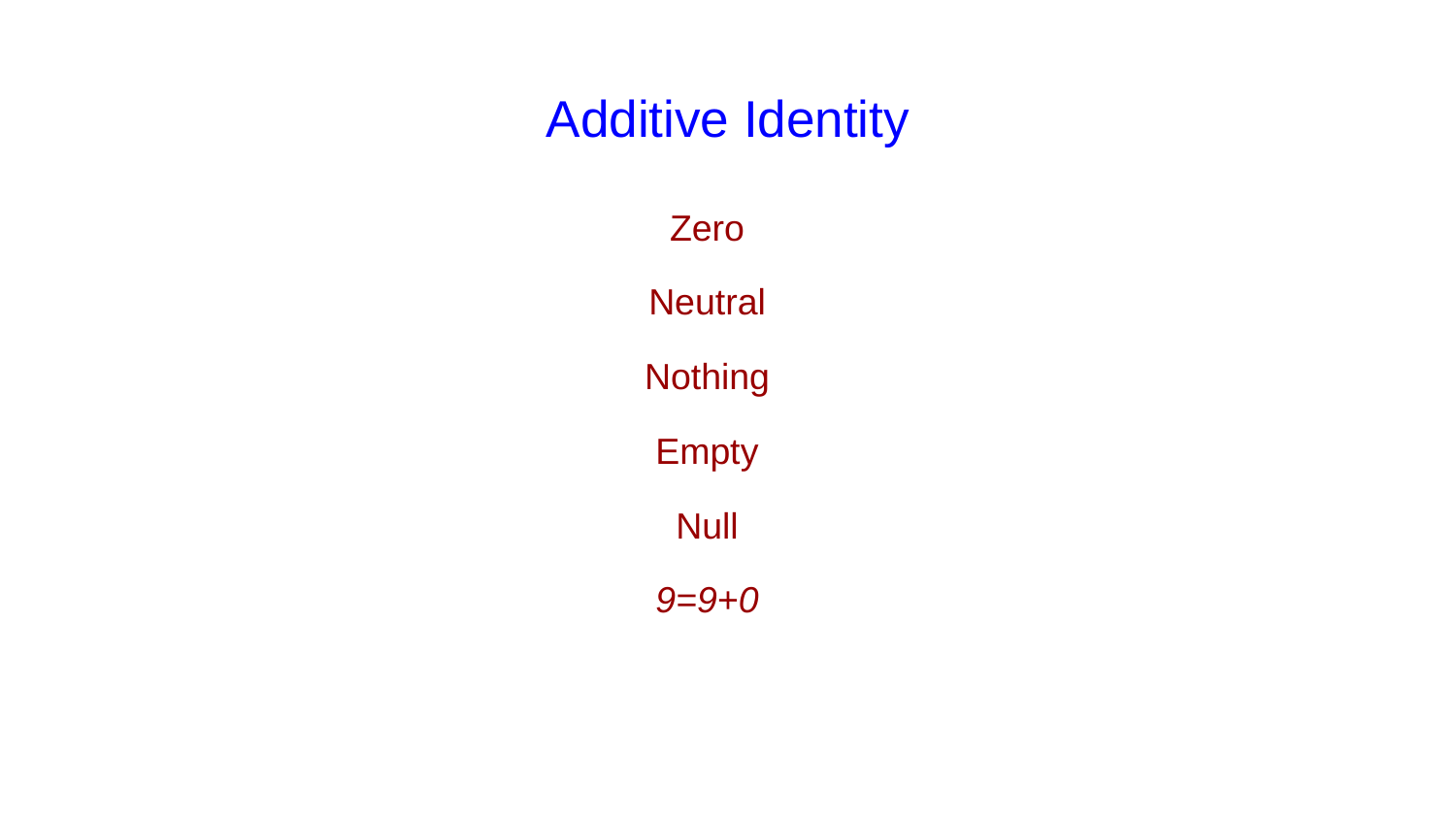

# Additive Identity
Zero
Neutral
Nothing
Empty
Null
9=9+0